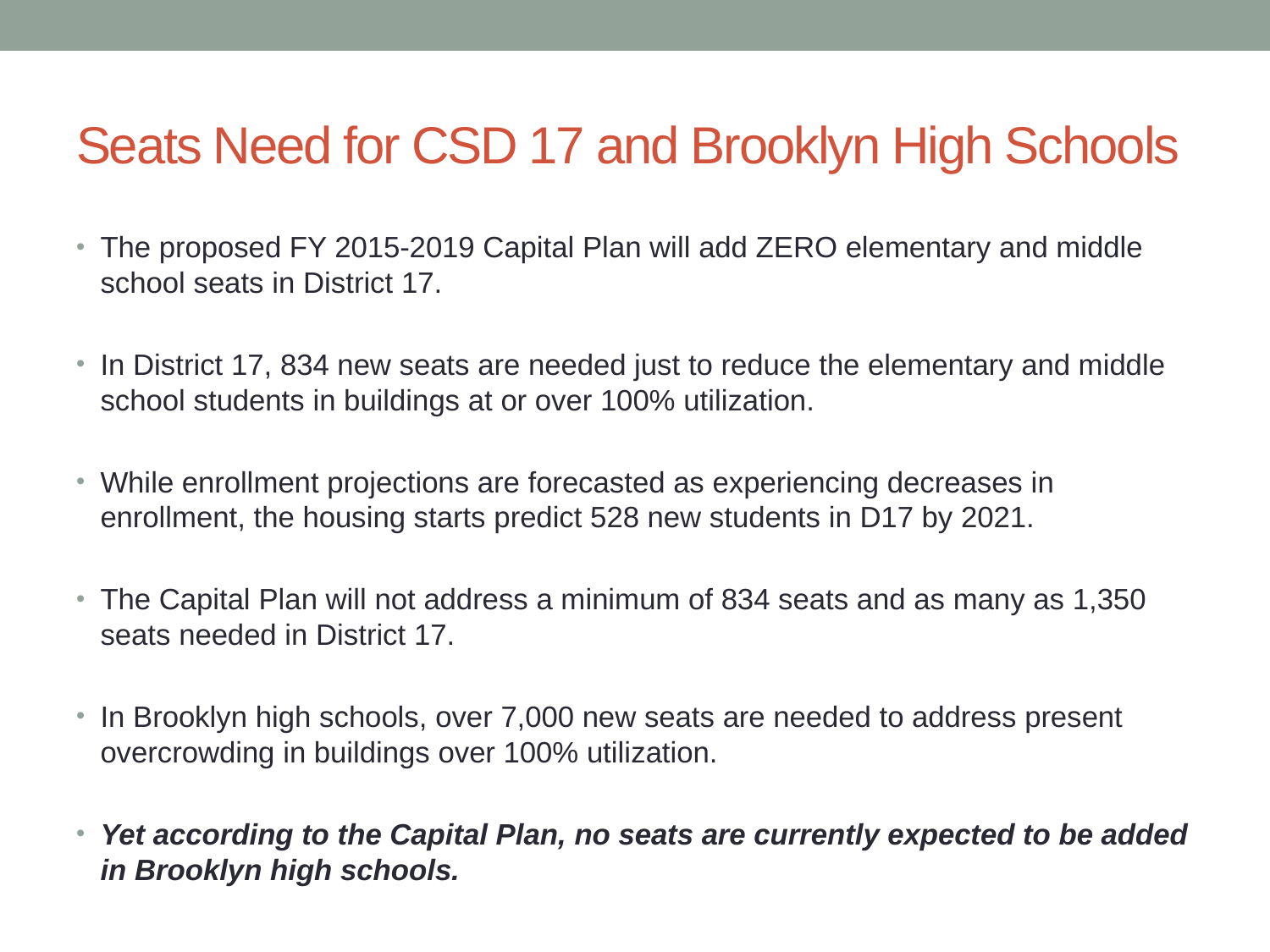

# Seats Need for CSD 17 and Brooklyn High Schools
The proposed FY 2015-2019 Capital Plan will add ZERO elementary and middle school seats in District 17.

In District 17, 834 new seats are needed just to reduce the elementary and middle school students in buildings at or over 100% utilization.

While enrollment projections are forecasted as experiencing decreases in enrollment, the housing starts predict 528 new students in D17 by 2021.

The Capital Plan will not address a minimum of 834 seats and as many as 1,350 seats needed in District 17.

In Brooklyn high schools, over 7,000 new seats are needed to address present overcrowding in buildings over 100% utilization.

Yet according to the Capital Plan, no seats are currently expected to be added in Brooklyn high schools.